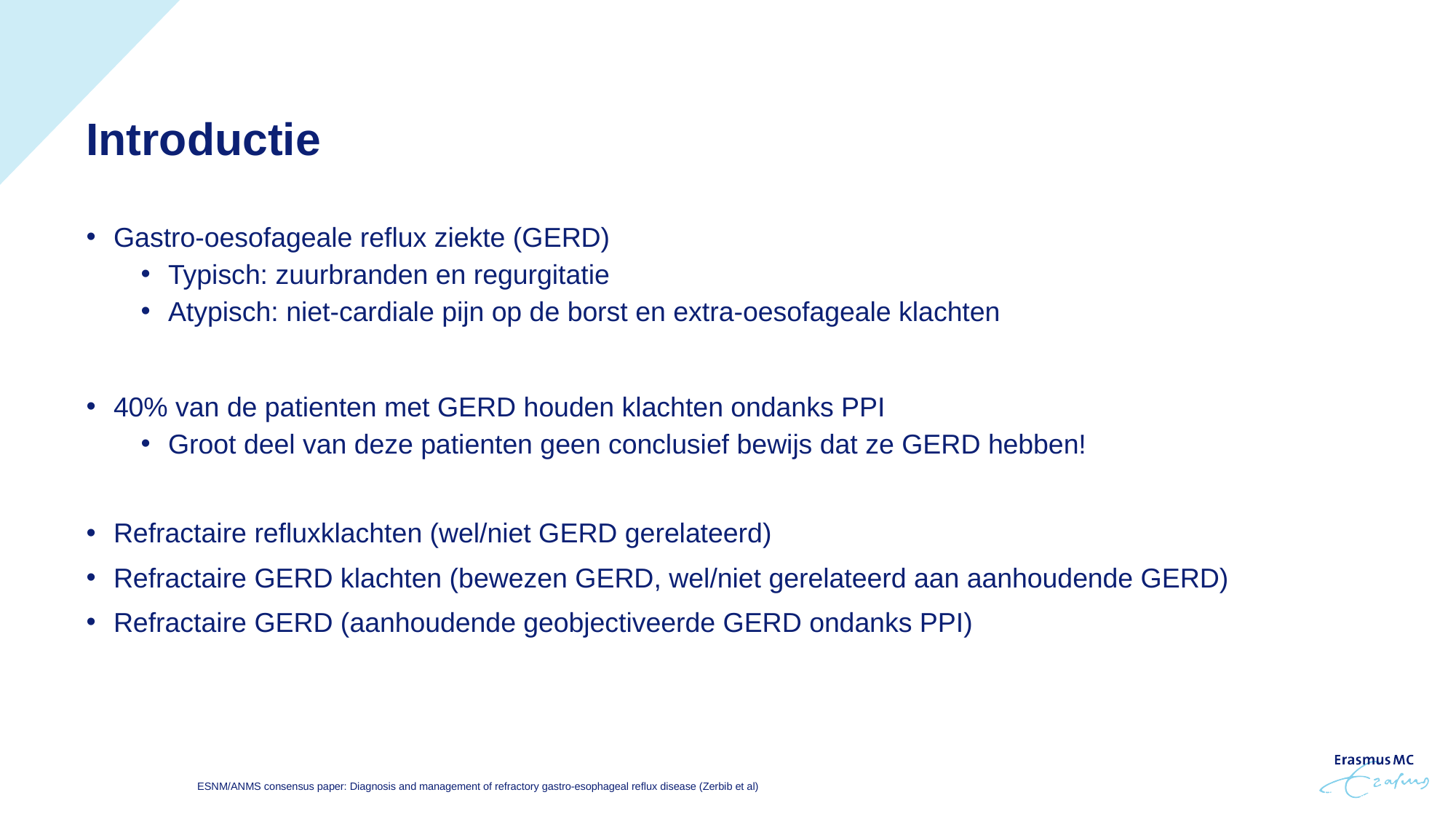

Introductie
Gastro-oesofageale reflux ziekte (GERD)
Typisch: zuurbranden en regurgitatie
Atypisch: niet-cardiale pijn op de borst en extra-oesofageale klachten

40% van de patienten met GERD houden klachten ondanks PPI
Groot deel van deze patienten geen conclusief bewijs dat ze GERD hebben!

Refractaire refluxklachten (wel/niet GERD gerelateerd)
Refractaire GERD klachten (bewezen GERD, wel/niet gerelateerd aan aanhoudende GERD)
Refractaire GERD (aanhoudende geobjectiveerde GERD ondanks PPI)

ESNM/ANMS consensus paper: Diagnosis and management of refractory gastro-esophageal reflux disease (Zerbib et al)
08/11/2023
3